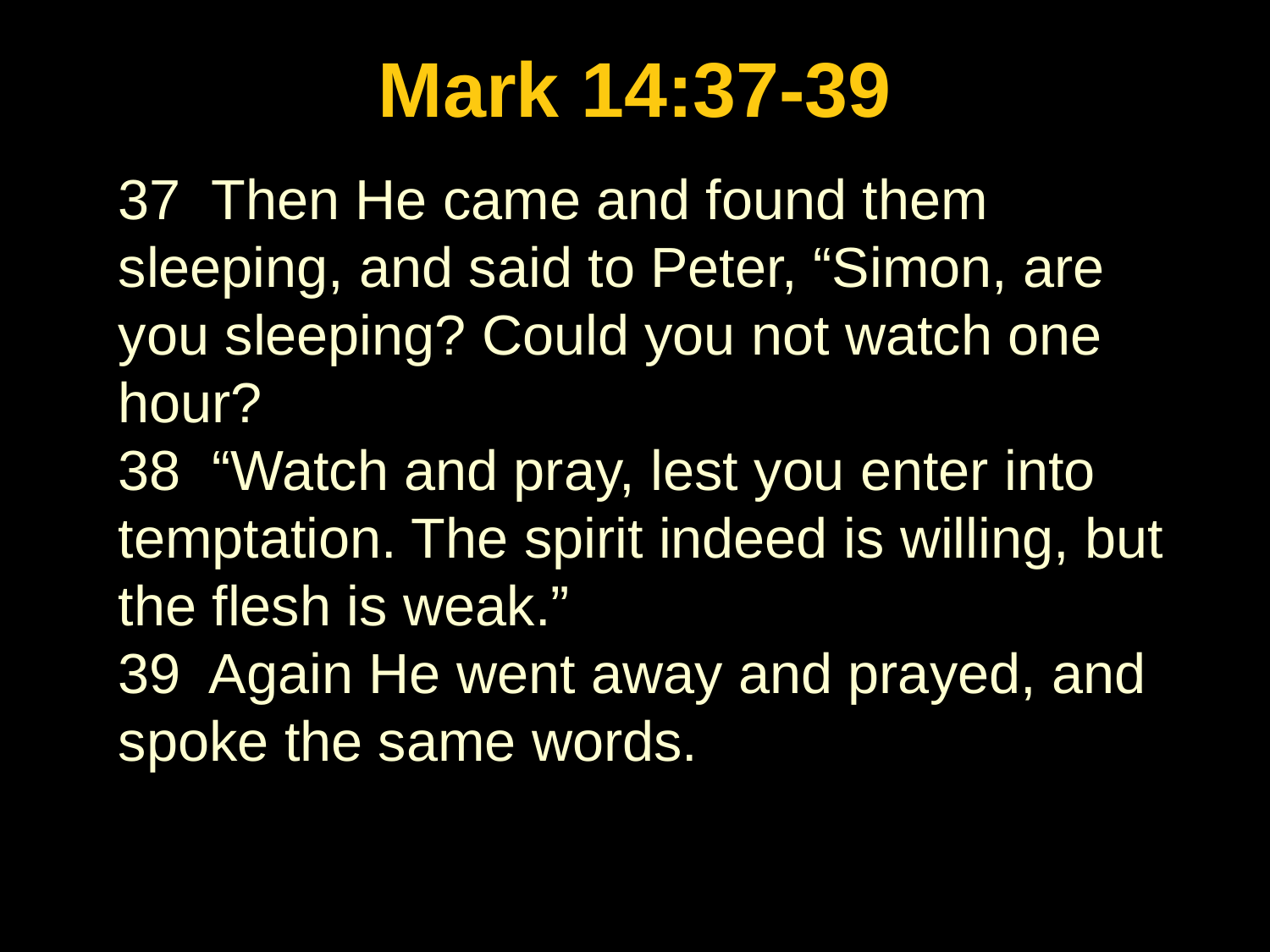

Luke 1:26-56
Mark 14:37-39
54  He has helped His servant Israel, In remembrance of His mercy,
55  As He spoke to our fathers, to Abraham and to his seed forever.”

Psalm 132:11  “The LORD has sworn in truth
to David; He will not turn from it: “I will set
upon your throne the fruit of your body.”

37  Then He came and found them sleeping, and said to Peter, “Simon, are you sleeping? Could you not watch one hour?
38  “Watch and pray, lest you enter into temptation. The spirit indeed is willing, but the flesh is weak.”
39  Again He went away and prayed, and spoke the same words.